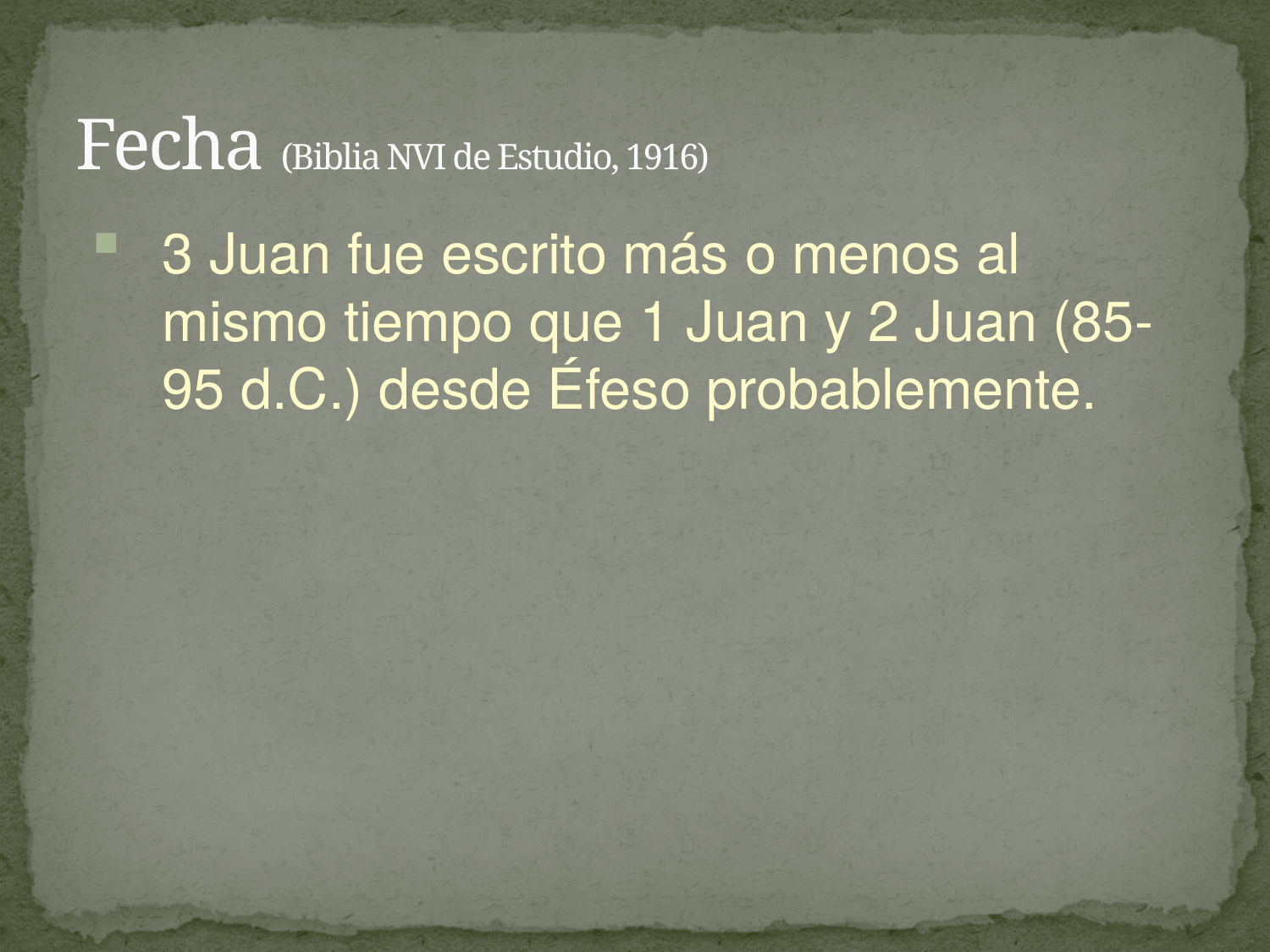

# Fecha (Biblia NVI de Estudio, 1916)
3 Juan fue escrito más o menos al mismo tiempo que 1 Juan y 2 Juan (85-95 d.C.) desde Éfeso probablemente.